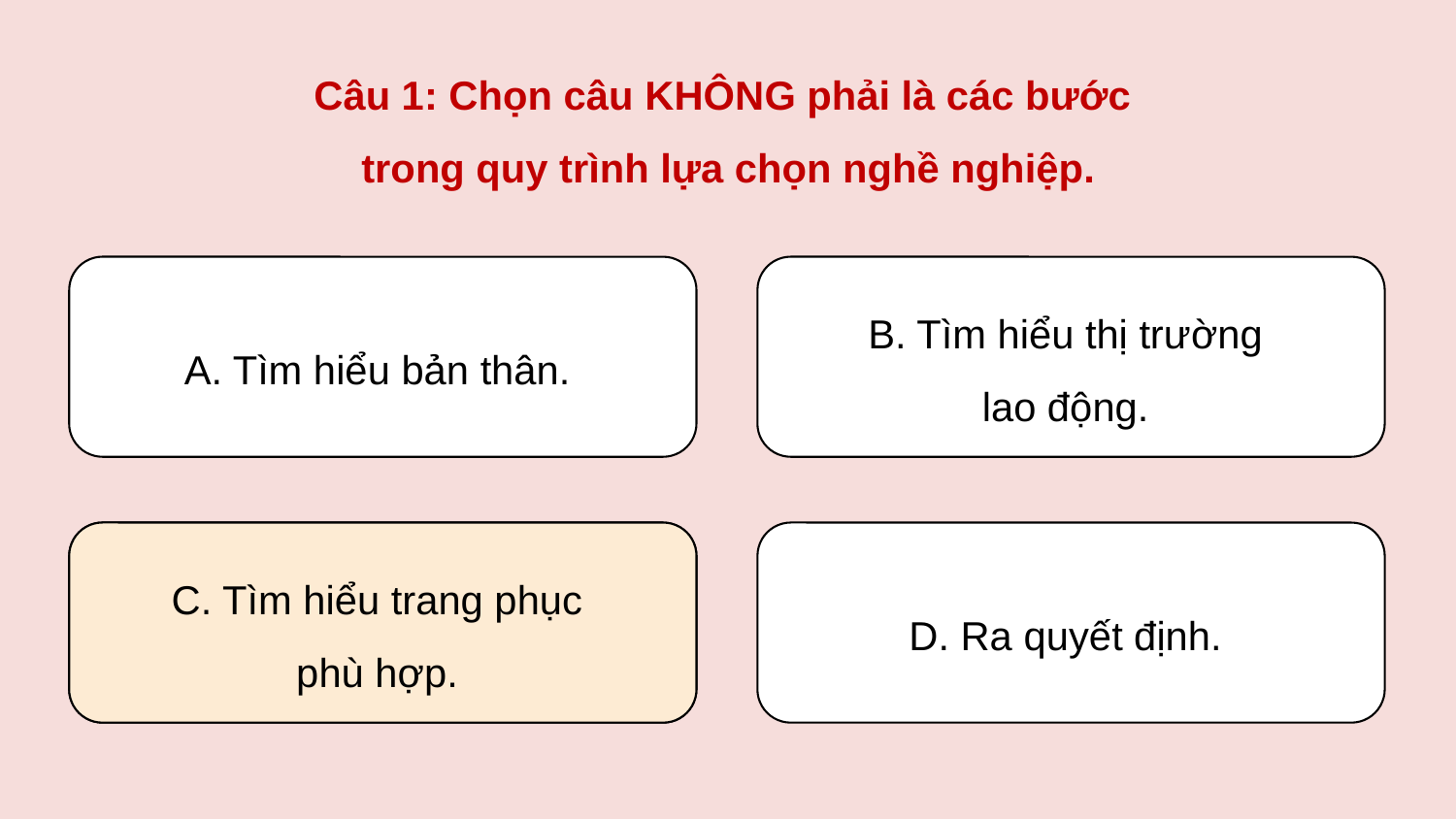

Câu 1: Chọn câu KHÔNG phải là các bước
trong quy trình lựa chọn nghề nghiệp.
A. Tìm hiểu bản thân.
B. Tìm hiểu thị trường
lao động.
C. Tìm hiểu trang phục
phù hợp.
C. Tìm hiểu trang phục
phù hợp.
D. Ra quyết định.